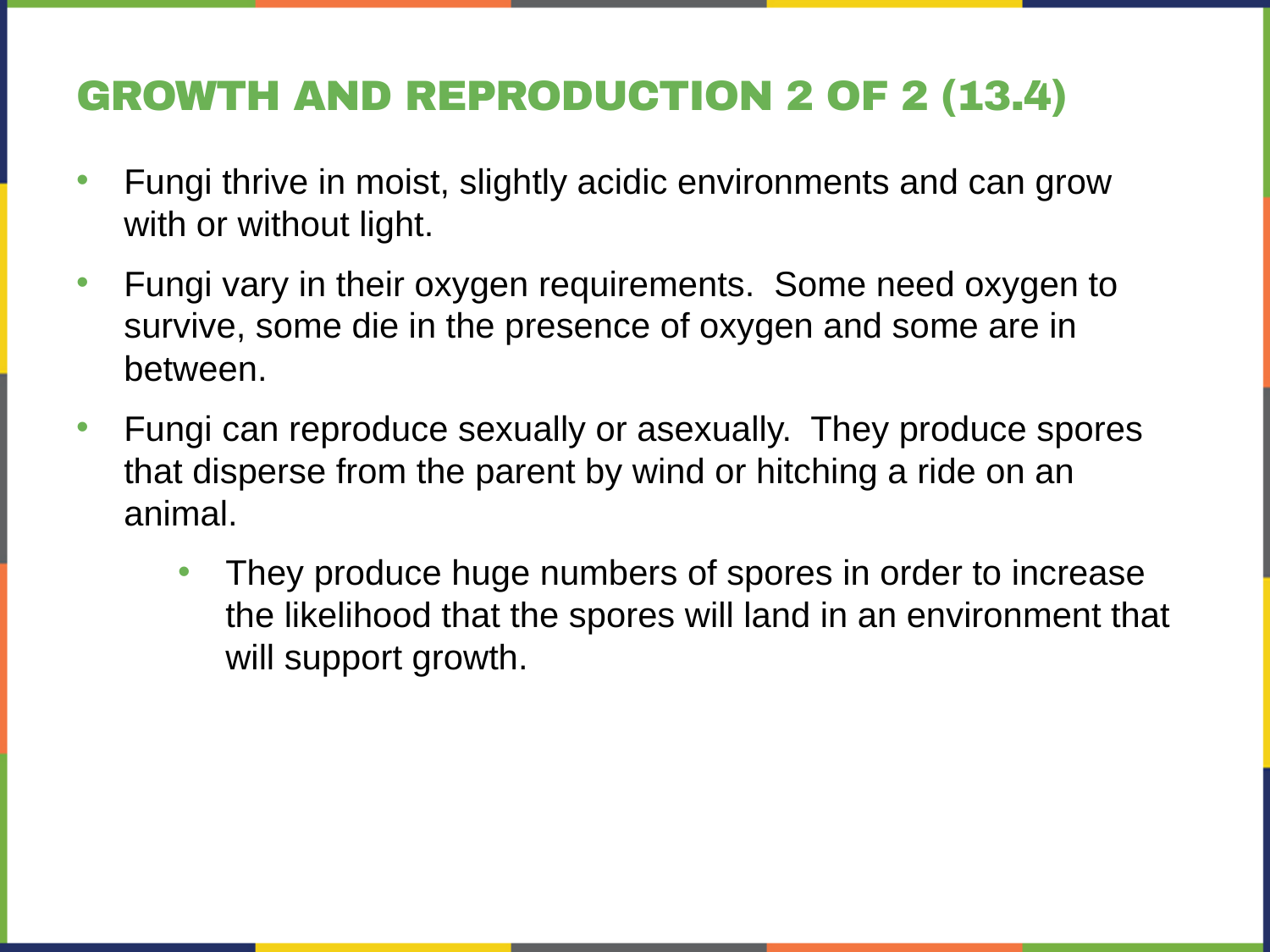

# Growth and reproduction 2 of 2 (13.4)
Fungi thrive in moist, slightly acidic environments and can grow with or without light.
Fungi vary in their oxygen requirements.  Some need oxygen to survive, some die in the presence of oxygen and some are in between.
Fungi can reproduce sexually or asexually.  They produce spores that disperse from the parent by wind or hitching a ride on an animal.
They produce huge numbers of spores in order to increase the likelihood that the spores will land in an environment that will support growth.